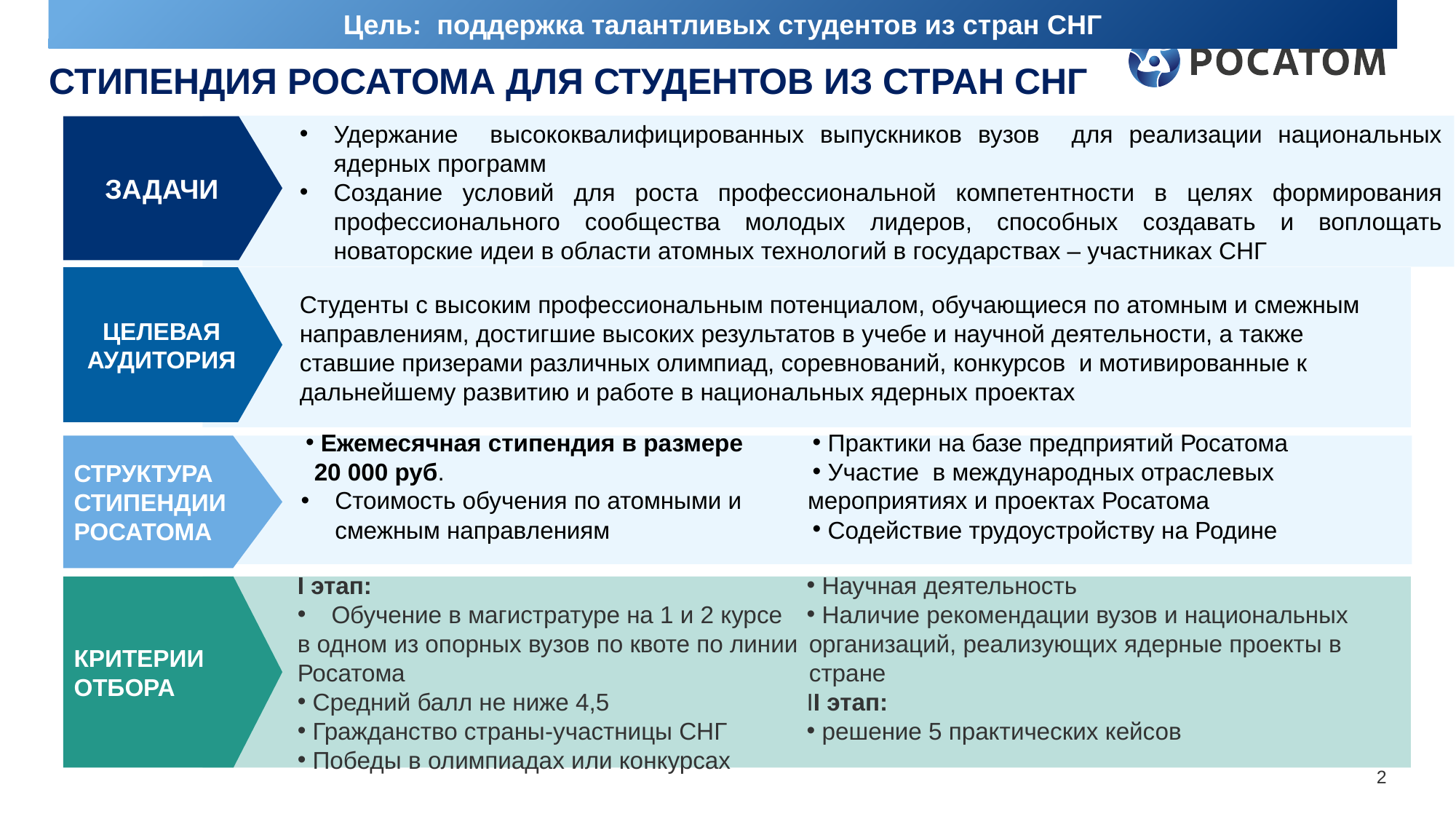

Цель:  поддержка талантливых студентов из стран СНГ
СТИПЕНДИЯ РОСАТОМА ДЛЯ СТУДЕНТОВ ИЗ СТРАН СНГ

Удержание  высококвалифицированных выпускников вузов  для реализации национальных ядерных программ
Создание условий для роста профессиональной компетентности в целях формирования профессионального сообщества молодых лидеров, способных создавать и воплощать новаторские идеи в области атомных технологий в государствах – участниках СНГ

ЗАДАЧИ
ЦЕЛЕВАЯ АУДИТОРИЯ
Студенты с высоким профессиональным потенциалом, обучающиеся по атомным и смежным направлениям, достигшие высоких результатов в учебе и научной деятельности, а также ставшие призерами различных олимпиад, соревнований, конкурсов  и мотивированные к дальнейшему развитию и работе в национальных ядерных проектах
СТРУКТУРА СТИПЕНДИИ РОСАТОМА
 Ежемесячная стипендия в размере
  20 000 руб.
Стоимость обучения по атомными и     смежным направлениям

 Практики на базе предприятий Росатома
 Участие  в международных отраслевых мероприятиях и проектах Росатома
 Содействие трудоустройству на Родине
КРИТЕРИИ ОТБОРА
I этап:
Обучение в магистратуре на 1 и 2 курсе
в одном из опорных вузов по квоте по линии Росатома
 Средний балл не ниже 4,5
 Гражданство страны-участницы СНГ
 Победы в олимпиадах или конкурсах
 Научная деятельность
 Наличие рекомендации вузов и национальных организаций, реализующих ядерные проекты в стране
II этап:
 решение 5 практических кейсов